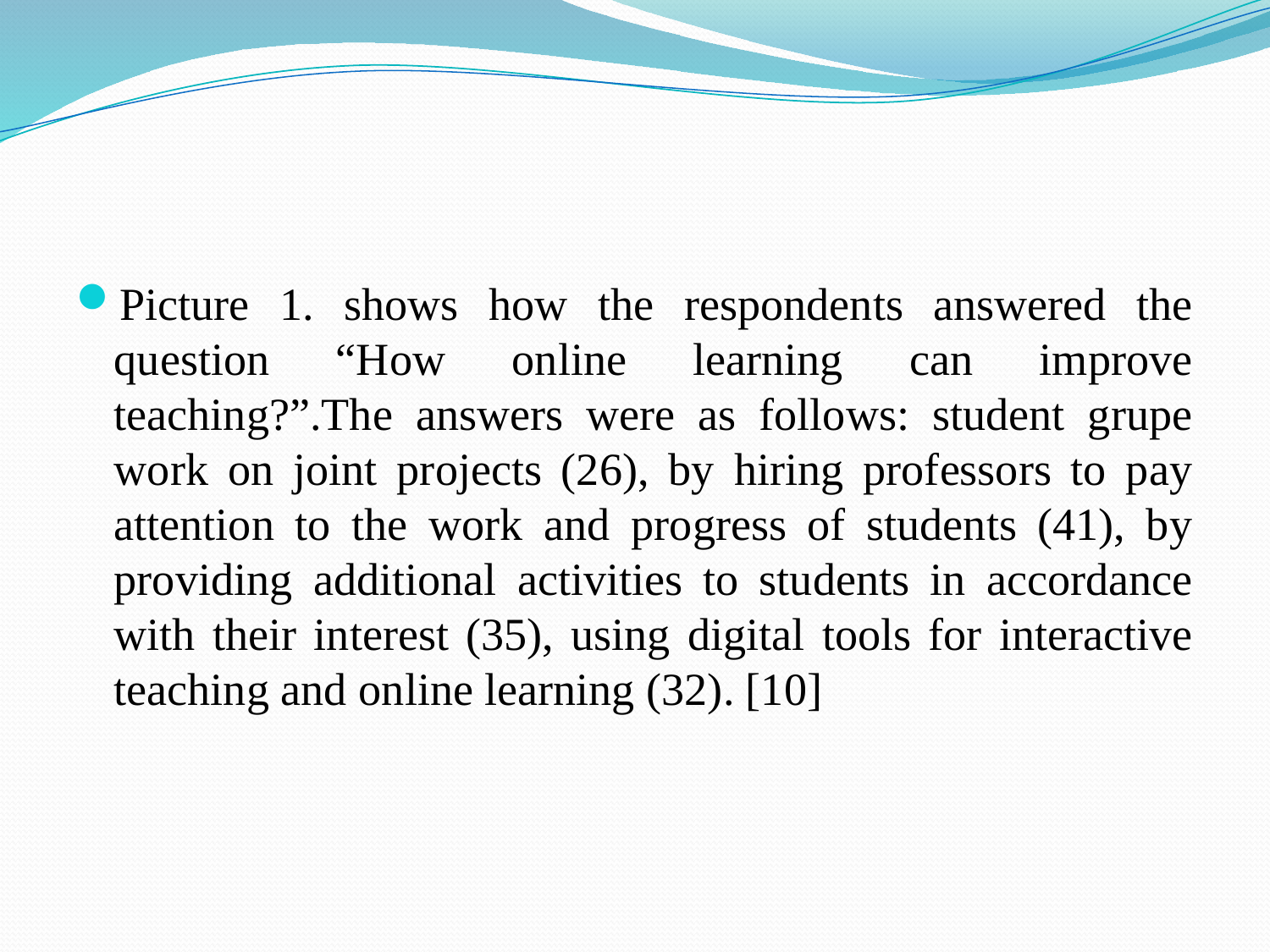

#
Picture 1. shows how the respondents answered the question “How online learning can improve teaching?”.The answers were as follows: student grupe work on joint projects (26), by hiring professors to pay attention to the work and progress of students (41), by providing additional activities to students in accordance with their interest (35), using digital tools for interactive teaching and online learning (32). [10]